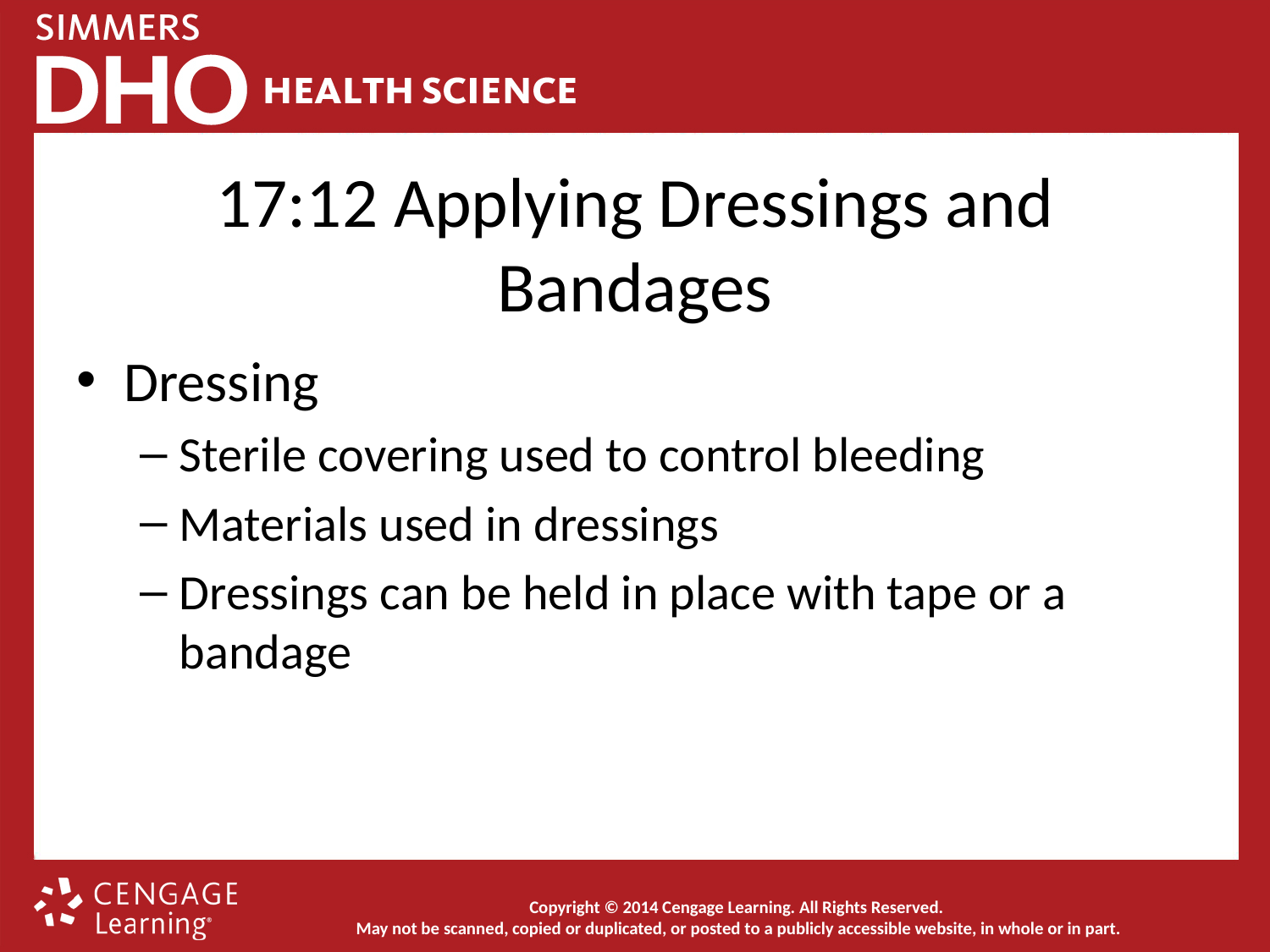

# 17:12 Applying Dressings and Bandages
Dressing
Sterile covering used to control bleeding
Materials used in dressings
Dressings can be held in place with tape or a bandage